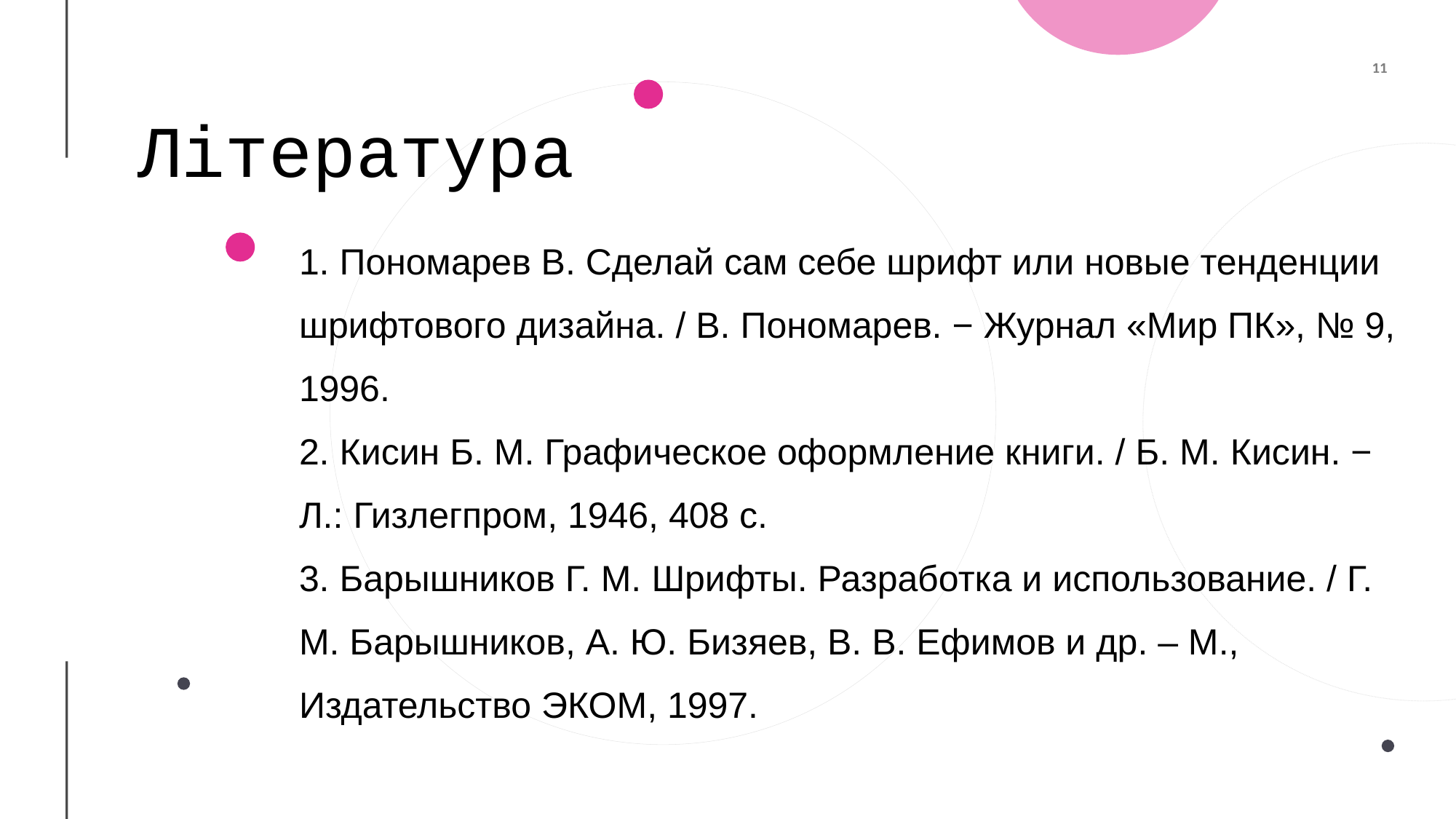

# Література
1. Пономарев В. Сделай сам себе шрифт или новые тенденции шрифтового дизайна. / В. Пономарев. − Журнал «Мир ПК», № 9, 1996.
2. Кисин Б. М. Графическое оформление книги. / Б. М. Кисин. − Л.: Гизлегпром, 1946, 408 с.
3. Барышников Г. М. Шрифты. Разработка и использование. / Г. М. Барышников, А. Ю. Бизяев, В. В. Ефимов и др. – М., Издательство ЭКОМ, 1997.